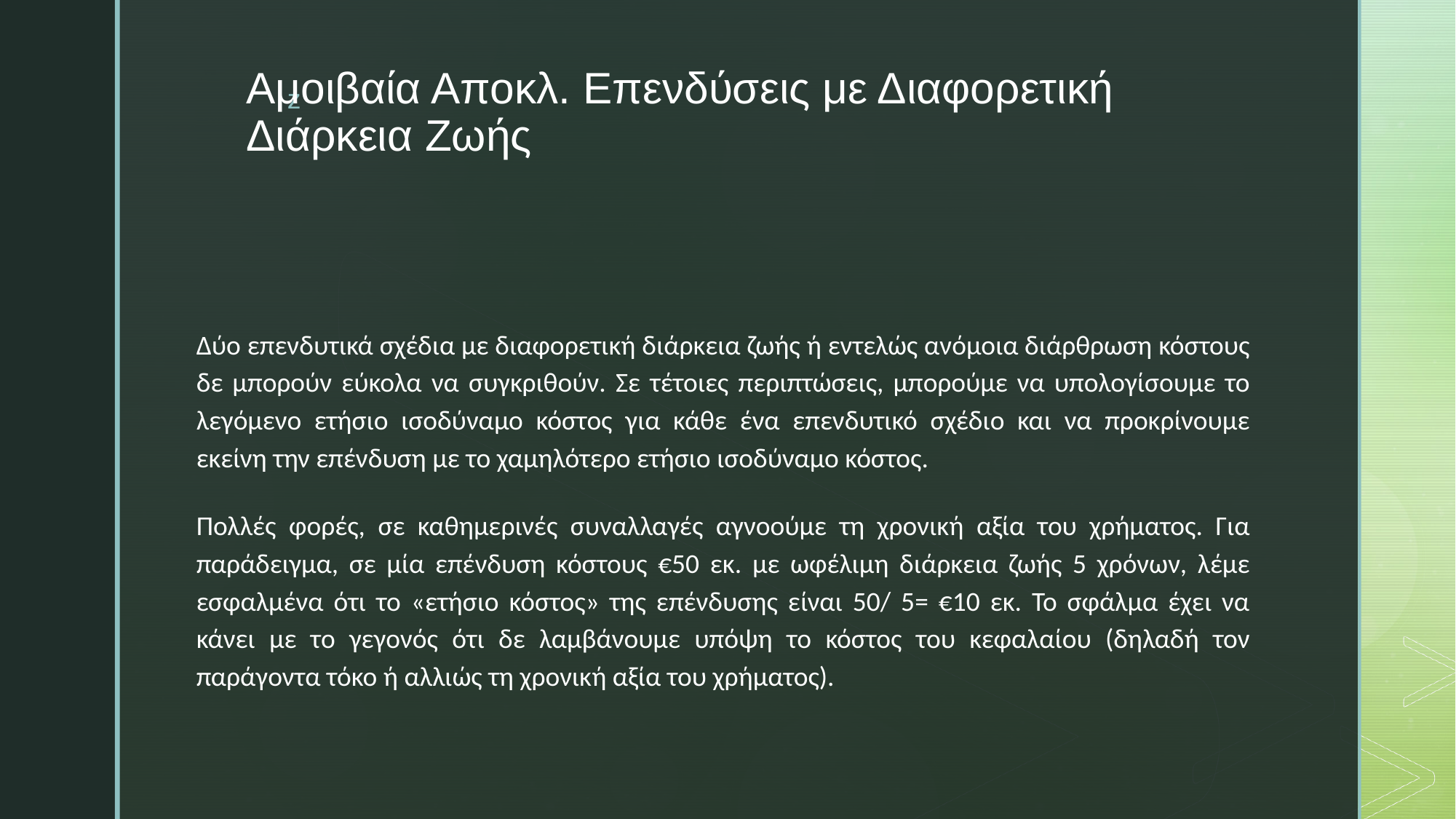

# Αμοιβαία Αποκλ. Επενδύσεις με Διαφορετική Διάρκεια Ζωής
Δύο επενδυτικά σχέδια με διαφορετική διάρκεια ζωής ή εντελώς ανόμοια διάρθρωση κόστους δε μπορούν εύκολα να συγκριθούν. Σε τέτοιες περιπτώσεις, μπορούμε να υπολογίσουμε το λεγόμενο ετήσιο ισοδύναμο κόστος για κάθε ένα επενδυτικό σχέδιο και να προκρίνουμε εκείνη την επένδυση με το χαμηλότερο ετήσιο ισοδύναμο κόστος.
Πολλές φορές, σε καθημερινές συναλλαγές αγνοούμε τη χρονική αξία του χρήματος. Για παράδειγμα, σε μία επένδυση κόστους €50 εκ. με ωφέλιμη διάρκεια ζωής 5 χρόνων, λέμε εσφαλμένα ότι το «ετήσιο κόστος» της επένδυσης είναι 50/ 5= €10 εκ. Το σφάλμα έχει να κάνει με το γεγονός ότι δε λαμβάνουμε υπόψη το κόστος του κεφαλαίου (δηλαδή τον παράγοντα τόκο ή αλλιώς τη χρονική αξία του χρήματος).